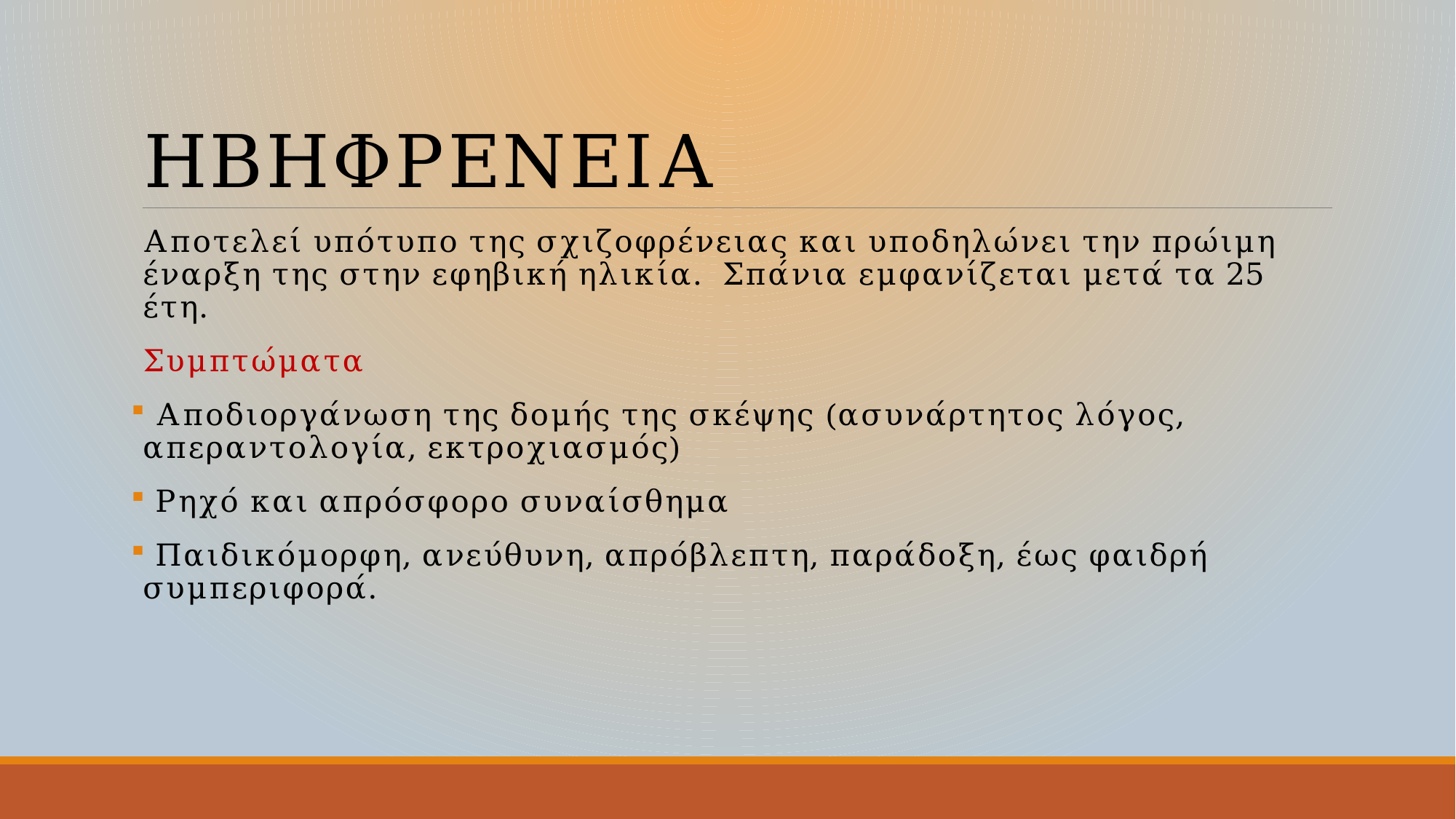

# ΗΒΗΦΡΕΝΕΙΑ
Αποτελεί υπότυπο της σχιζοφρένειας και υποδηλώνει την πρώιμη έναρξη της στην εφηβική ηλικία.  Σπάνια εμφανίζεται μετά τα 25 έτη.
Συμπτώματα
 Αποδιοργάνωση της δομής της σκέψης (ασυνάρτητος λόγος, απεραντολογία, εκτροχιασμός)
 Ρηχό και απρόσφορο συναίσθημα
 Παιδικόμορφη, ανεύθυνη, απρόβλεπτη, παράδοξη, έως φαιδρή συμπεριφορά.